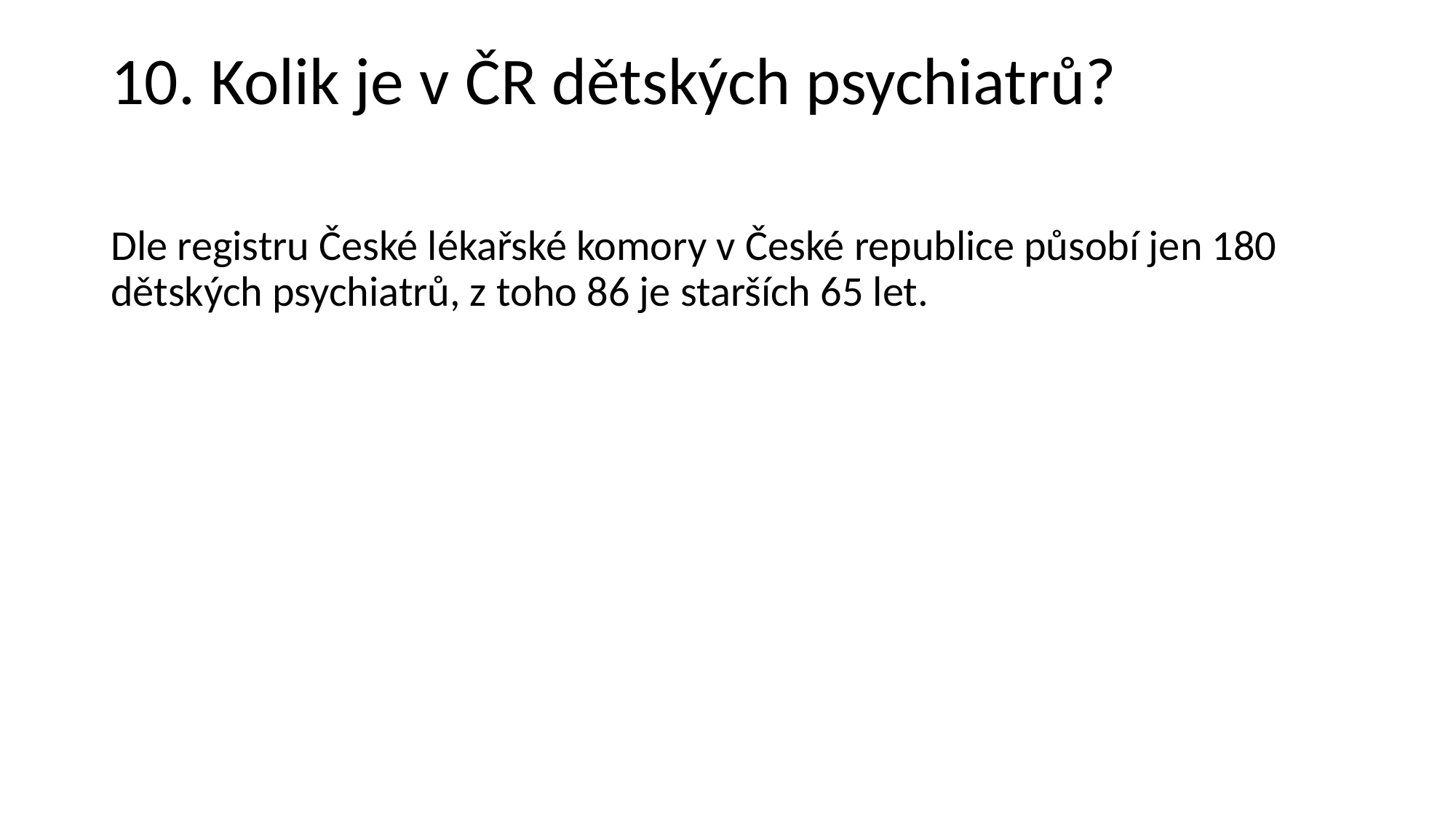

# 10. Kolik je v ČR dětských psychiatrů?
Dle registru České lékařské komory v České republice působí jen 180 dětských psychiatrů, z toho 86 je starších 65 let.